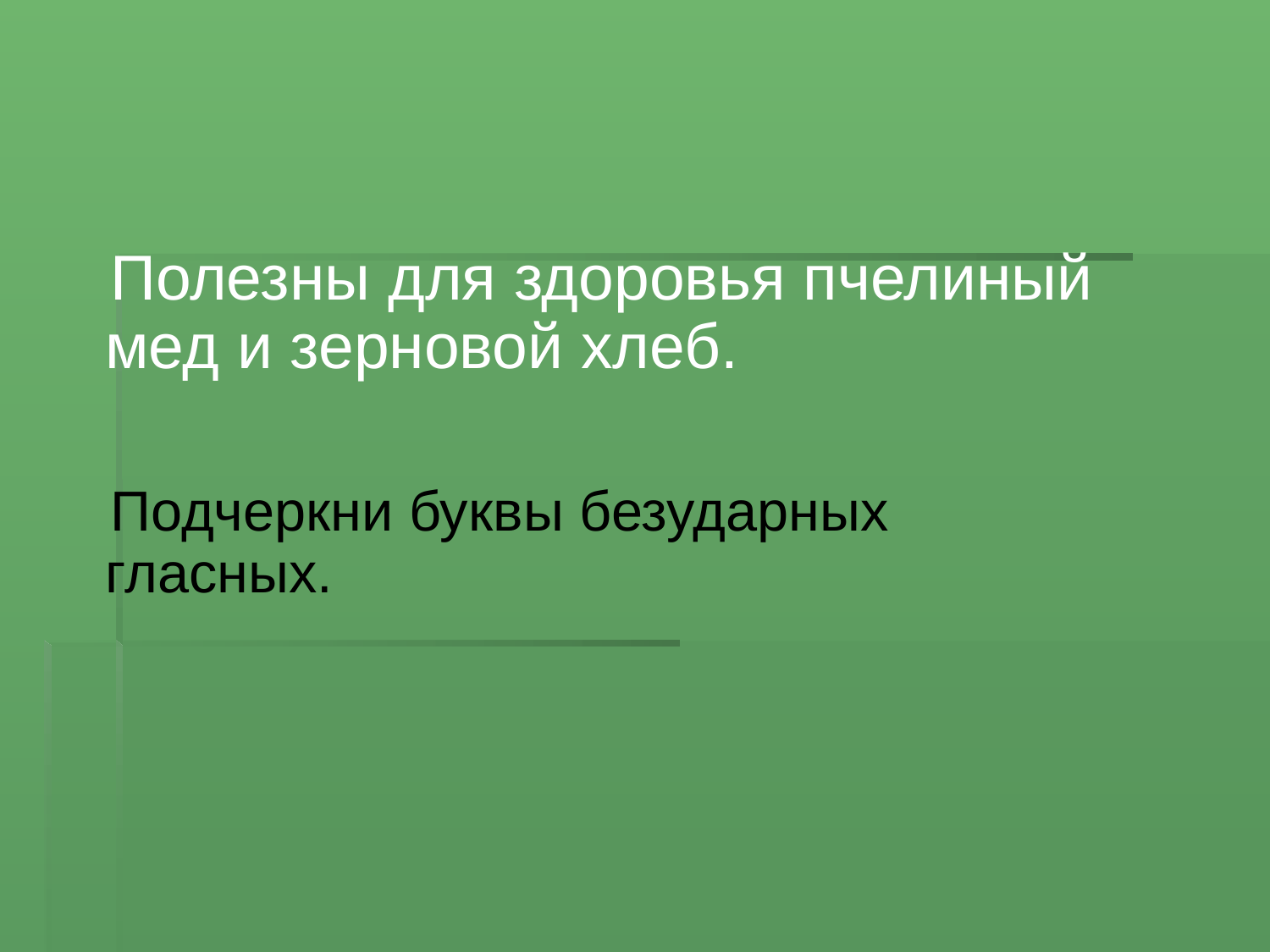

Полезны для здоровья пчелиный мед и зерновой хлеб.

   Подчеркни буквы безударных        гласных.